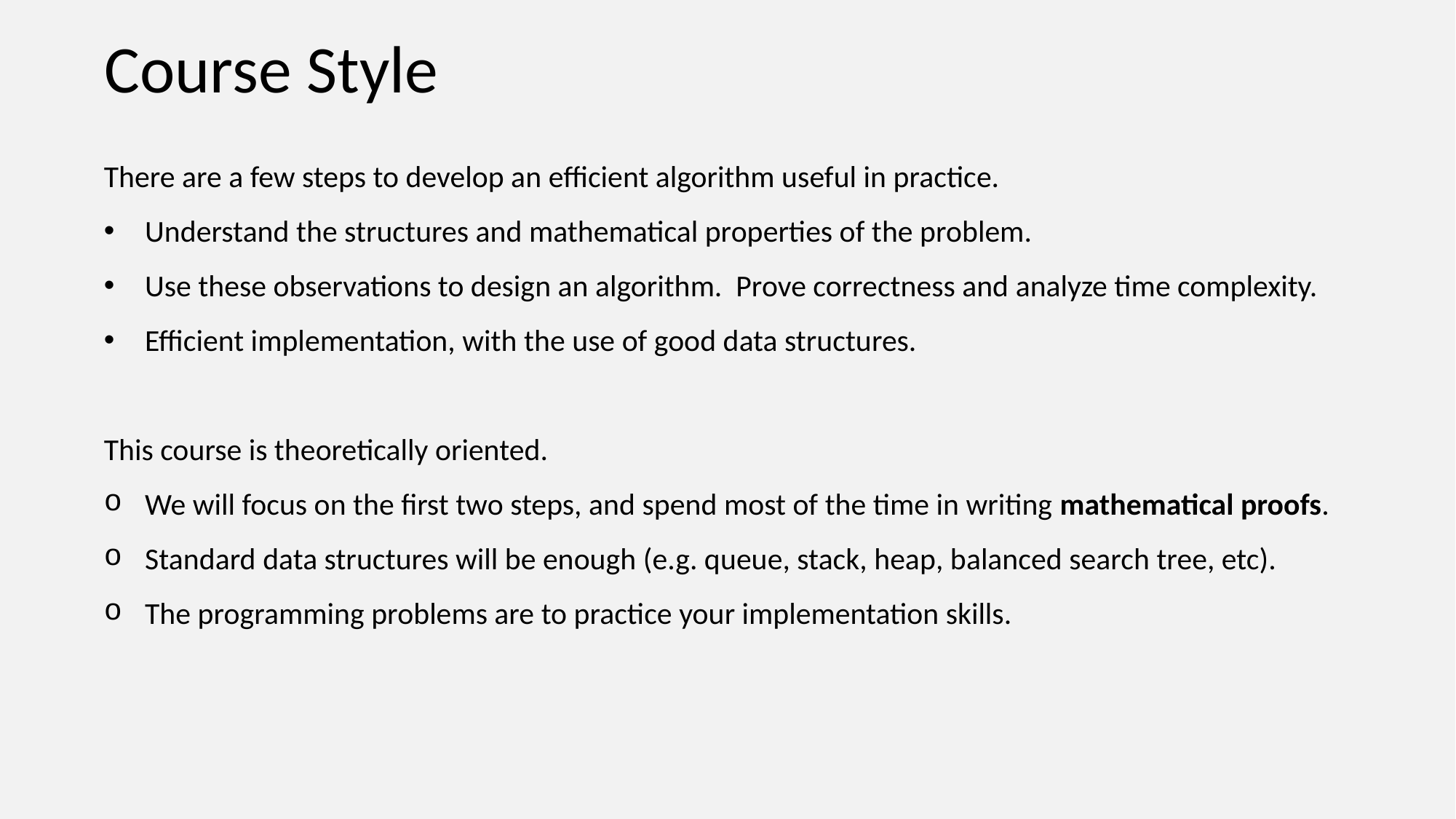

# Course Style
There are a few steps to develop an efficient algorithm useful in practice.
Understand the structures and mathematical properties of the problem.
Use these observations to design an algorithm.  Prove correctness and analyze time complexity.
Efficient implementation, with the use of good data structures.

This course is theoretically oriented.
We will focus on the first two steps, and spend most of the time in writing mathematical proofs.
Standard data structures will be enough (e.g. queue, stack, heap, balanced search tree, etc).
The programming problems are to practice your implementation skills.